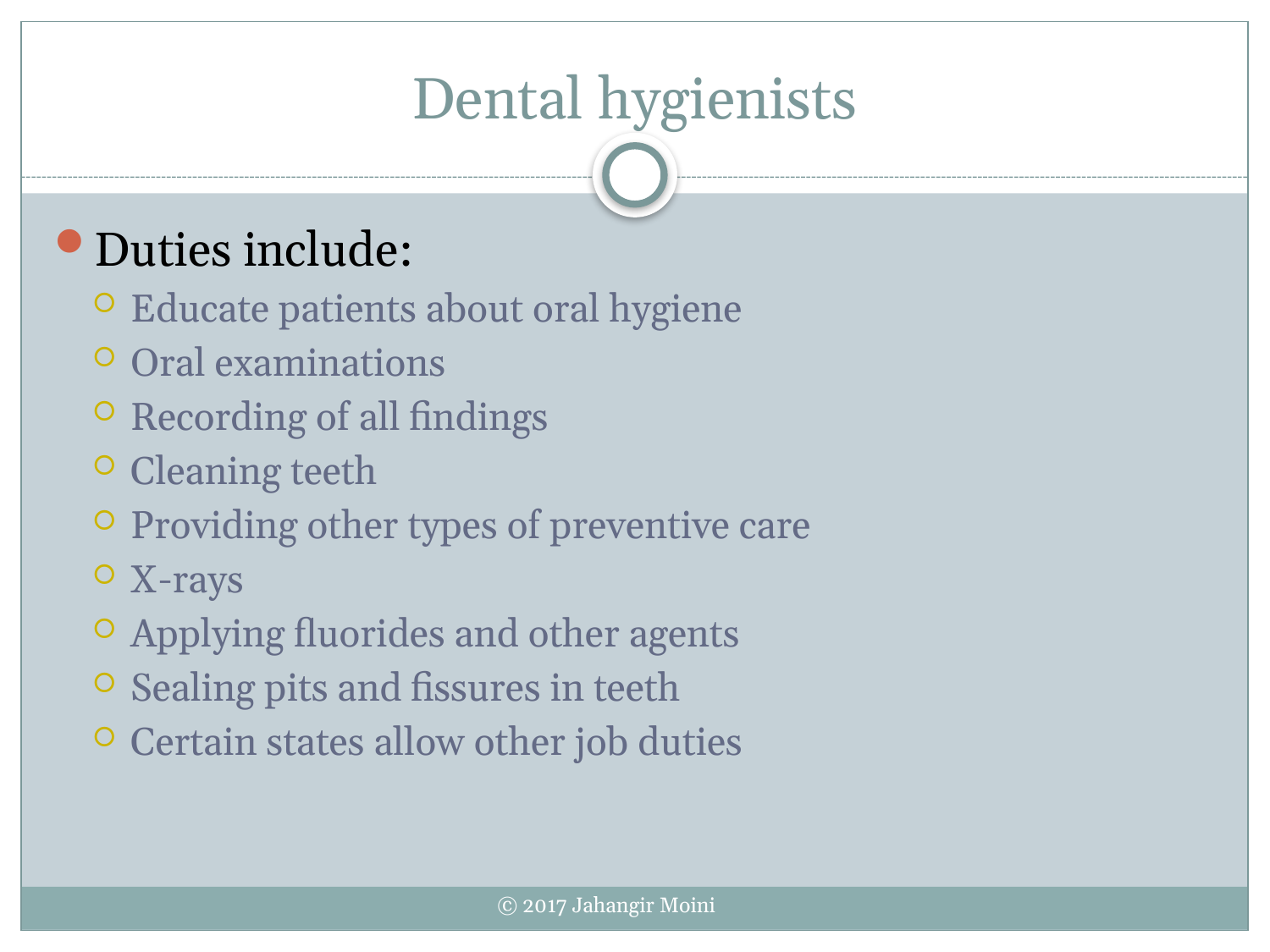

# Dental hygienists
Duties include:
Educate patients about oral hygiene
Oral examinations
Recording of all findings
Cleaning teeth
Providing other types of preventive care
X-rays
Applying fluorides and other agents
Sealing pits and fissures in teeth
Certain states allow other job duties